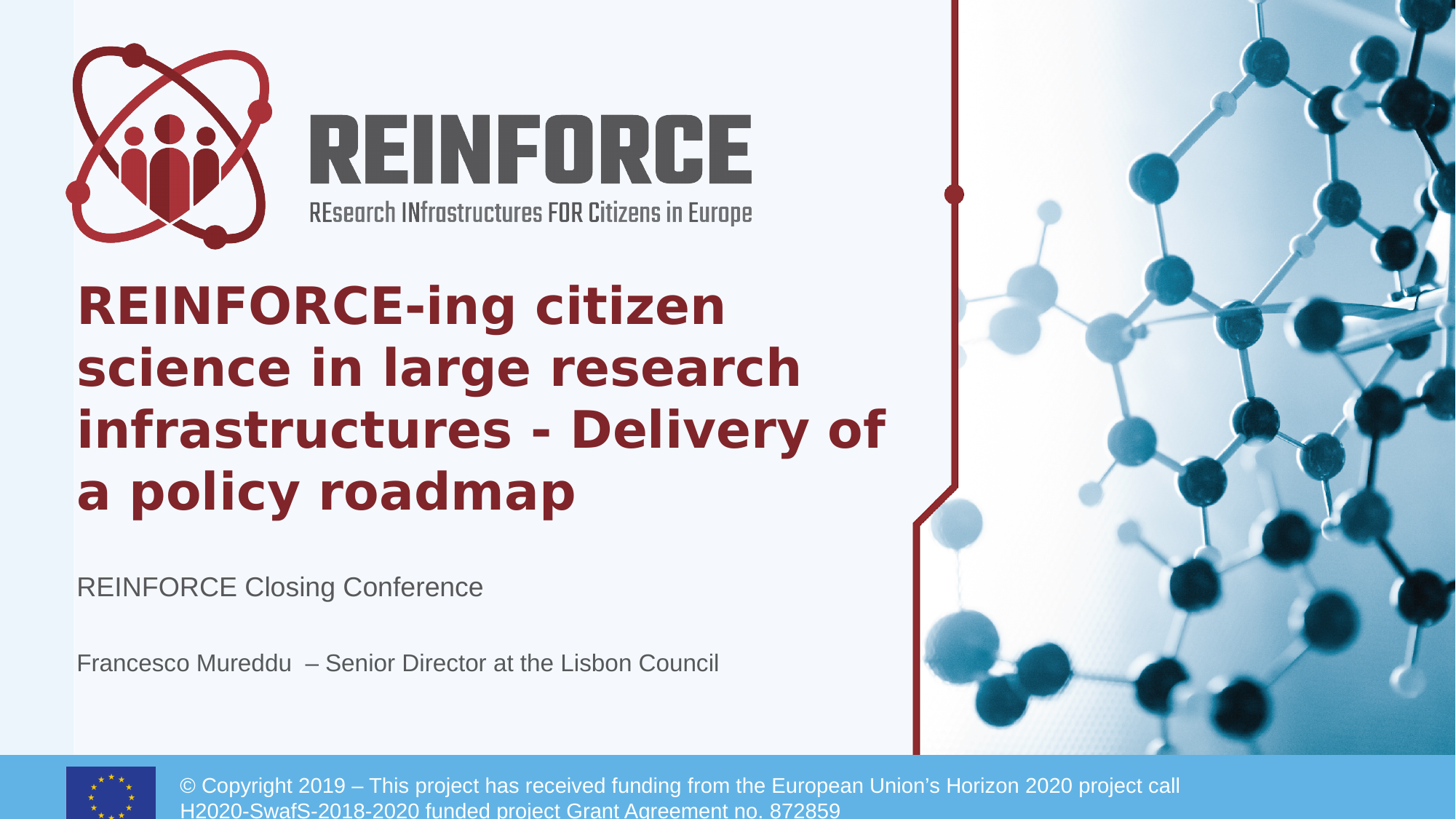

# REINFORCE-ing citizen science in large research infrastructures - Delivery of a policy roadmap
REINFORCE Closing Conference
Francesco Mureddu  – Senior Director at the Lisbon Council